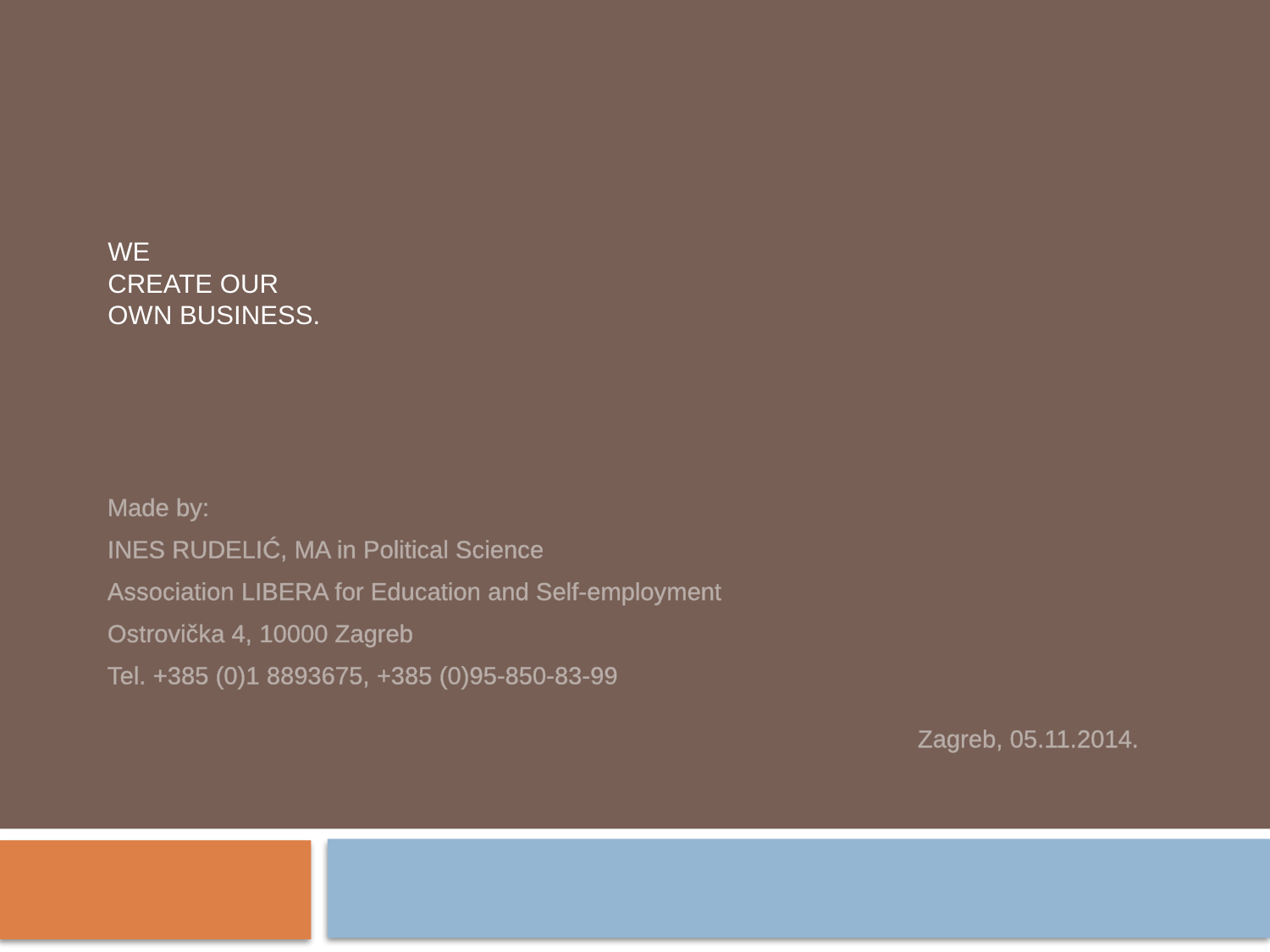

# WE CREATE OUR Own business.

Made by:
INES RUDELIĆ, MA in Political Science
Association LIBERA for Education and Self-employment
Ostrovička 4, 10000 Zagreb
Tel. +385 (0)1 8893675, +385 (0)95-850-83-99
                                                                                                                    Zagreb, 05.11.2014.